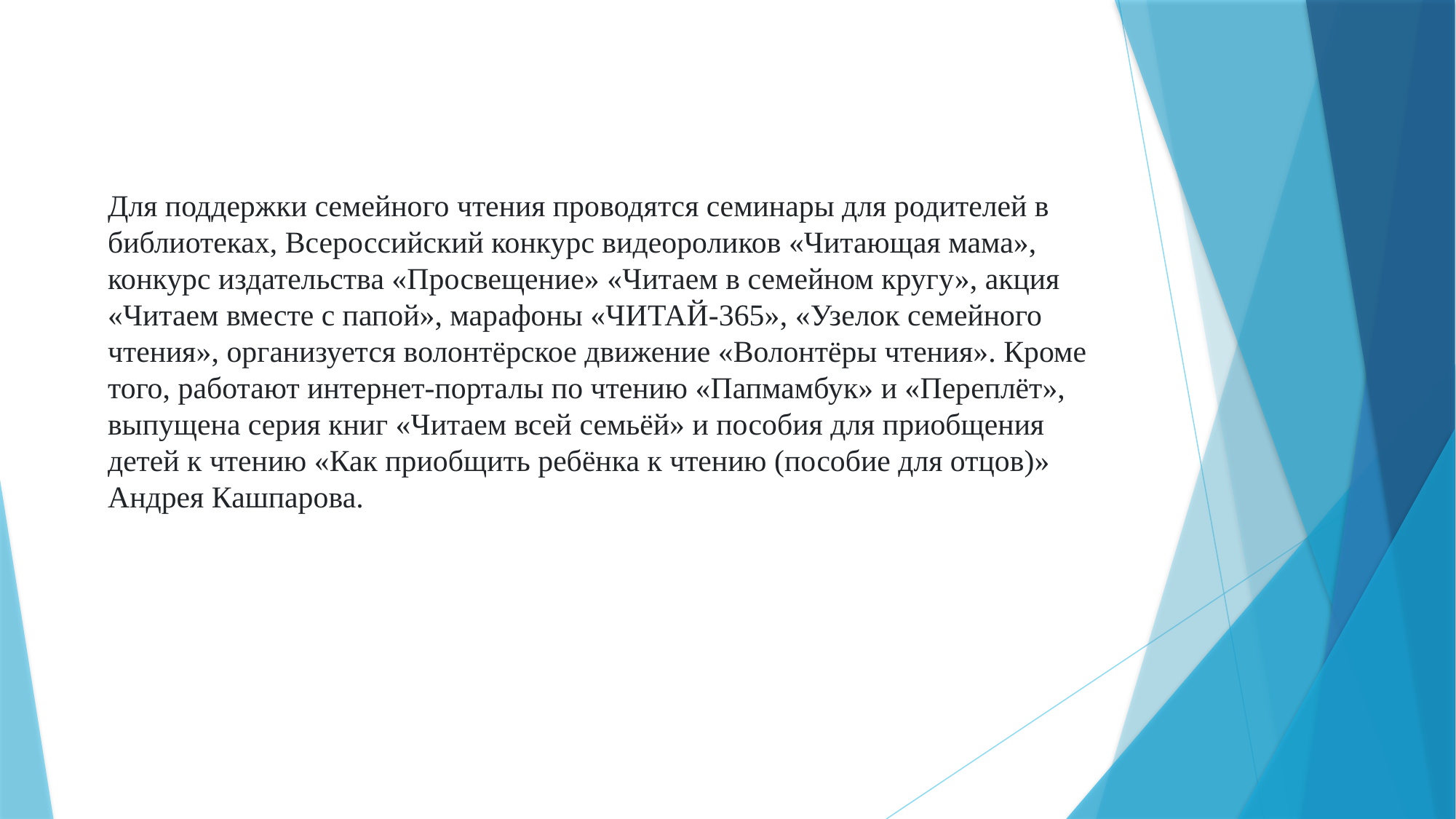

Для поддержки семейного чтения проводятся семинары для родителей в библиотеках, Всероссийский конкурс видеороликов «Читающая мама», конкурс издательства «Просвещение» «Читаем в семейном кругу», акция «Читаем вместе с папой», марафоны «ЧИТАЙ-365», «Узелок семейного чтения», организуется волонтёрское движение «Волонтёры чтения». Кроме того, работают интернет-порталы по чтению «Папмамбук» и «Переплёт», выпущена серия книг «Читаем всей семьёй» и пособия для приобщения детей к чтению «Как приобщить ребёнка к чтению (пособие для отцов)» Андрея Кашпарова.